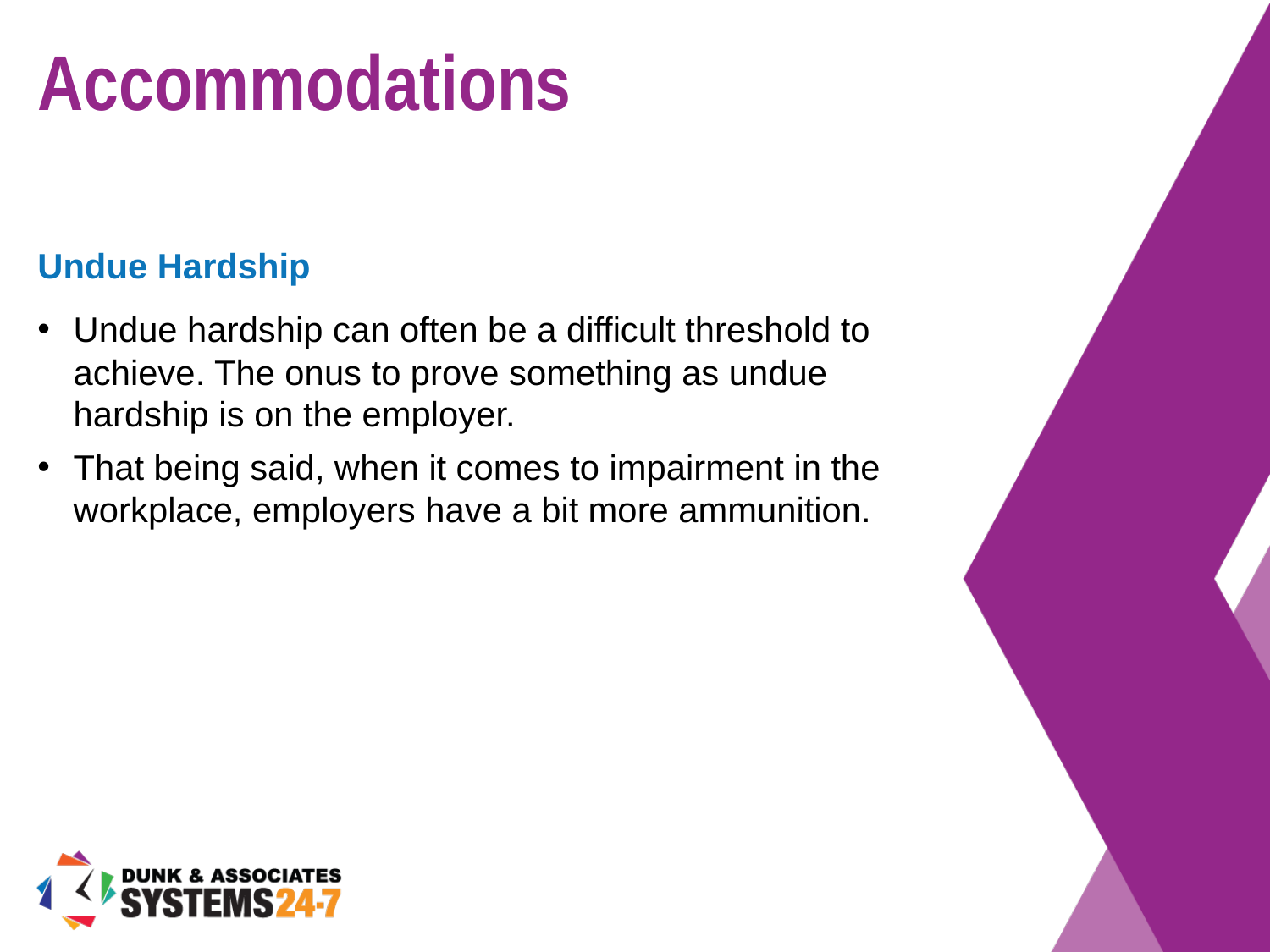

# Accommodations
Undue Hardship
Undue hardship can often be a difficult threshold to achieve. The onus to prove something as undue hardship is on the employer.
That being said, when it comes to impairment in the workplace, employers have a bit more ammunition.